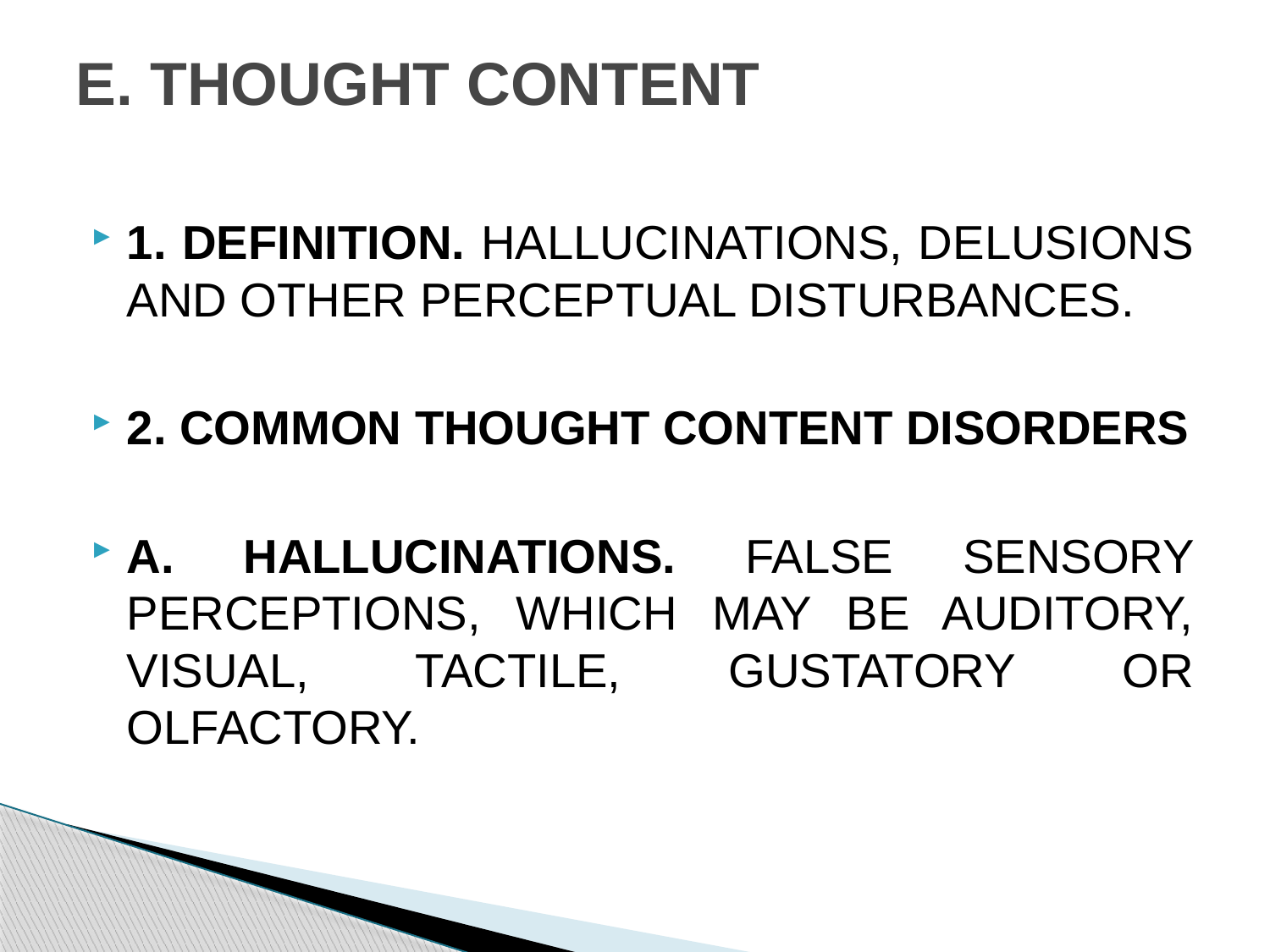

# E. THOUGHT CONTENT
1. DEFINITION. HALLUCINATIONS, DELUSIONS AND OTHER PERCEPTUAL DISTURBANCES.

2. COMMON THOUGHT CONTENT DISORDERS

A. HALLUCINATIONS. FALSE SENSORY PERCEPTIONS, WHICH MAY BE AUDITORY, VISUAL, TACTILE, GUSTATORY OR OLFACTORY.